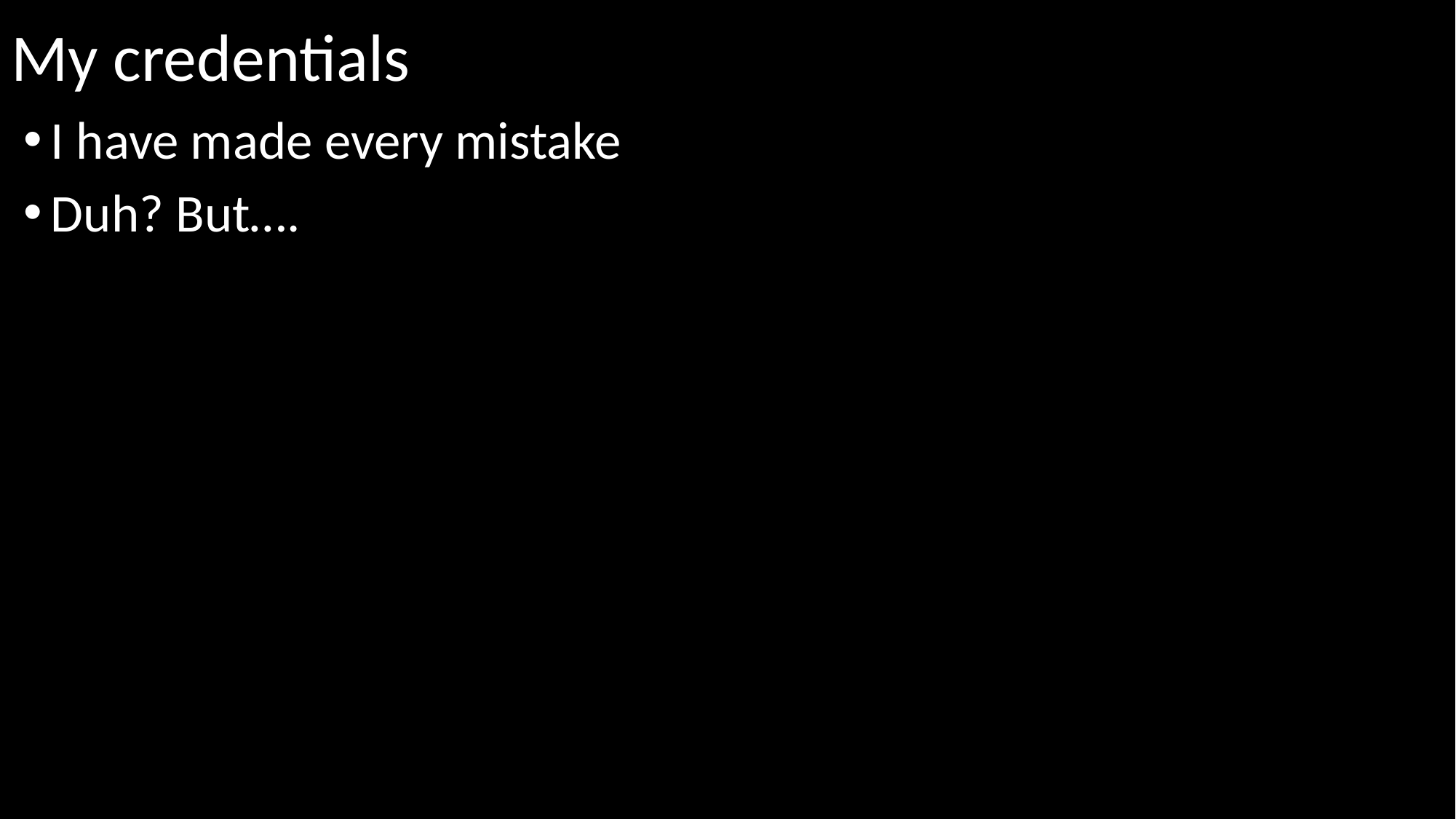

# My credentials
I have made every mistake
Duh? But….